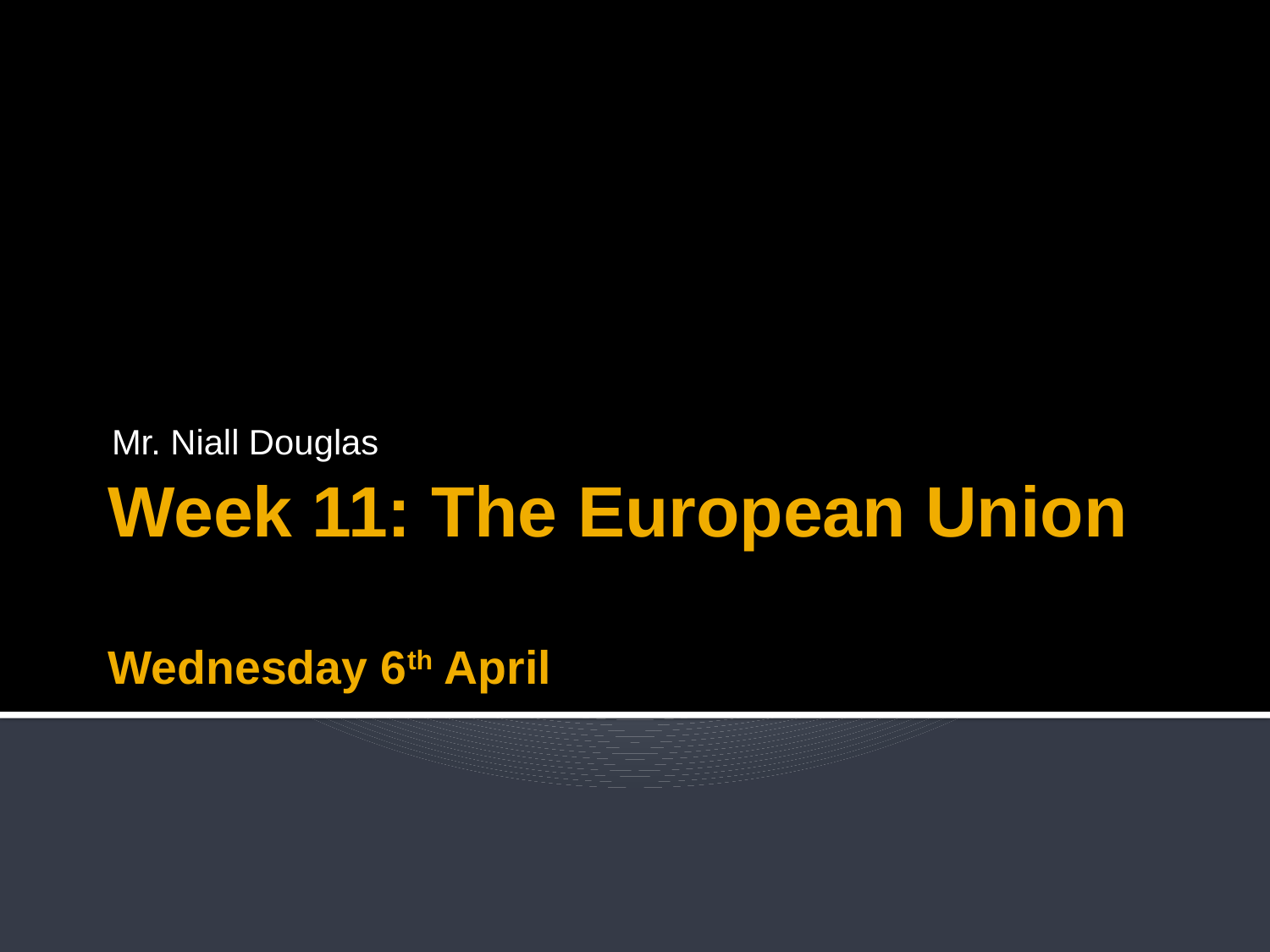

Mr. Niall Douglas
# Week 11: The European Union Wednesday 6th April